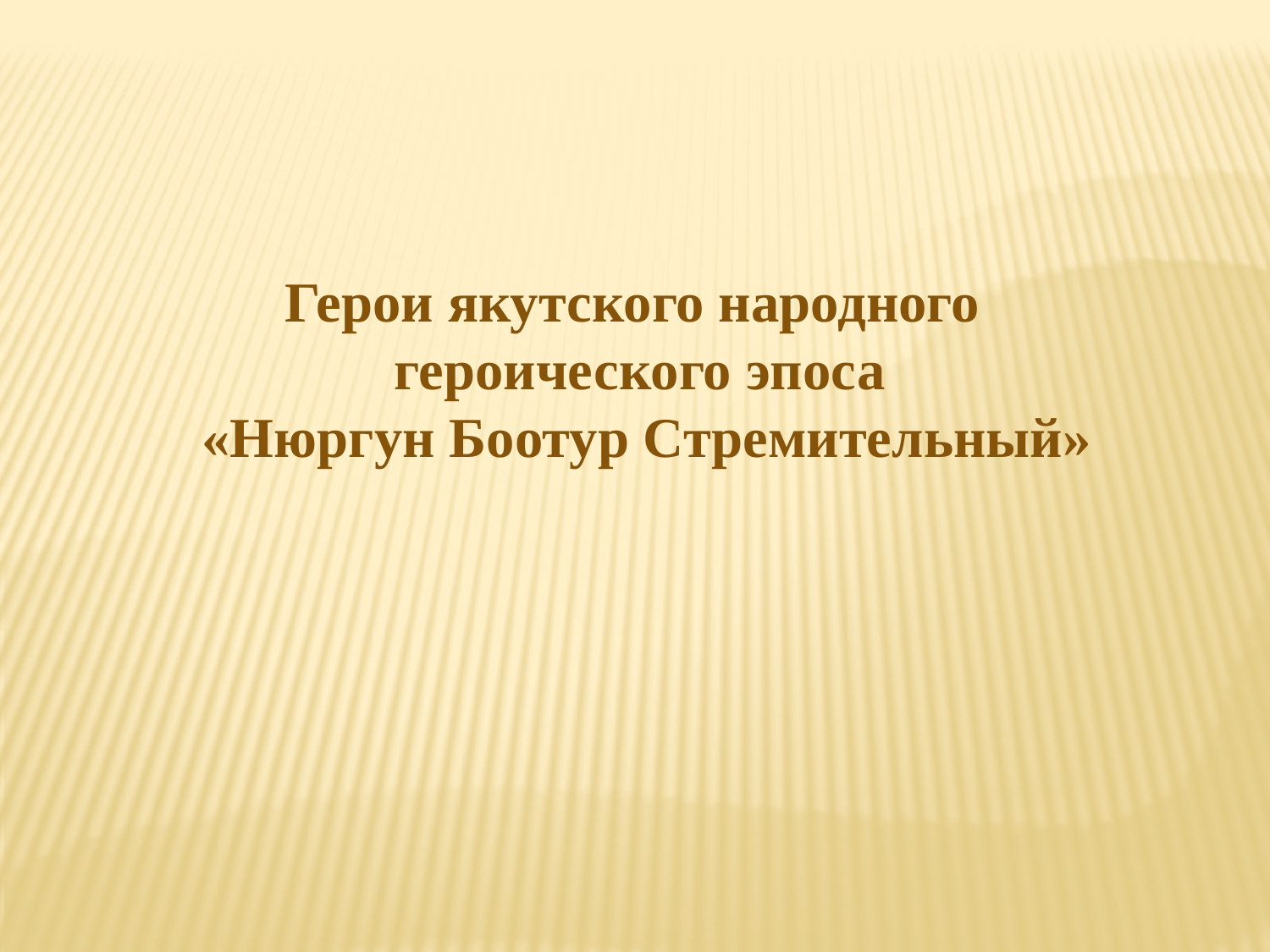

Герои якутского народного
героического эпоса
 «Нюргун Боотур Стремительный»